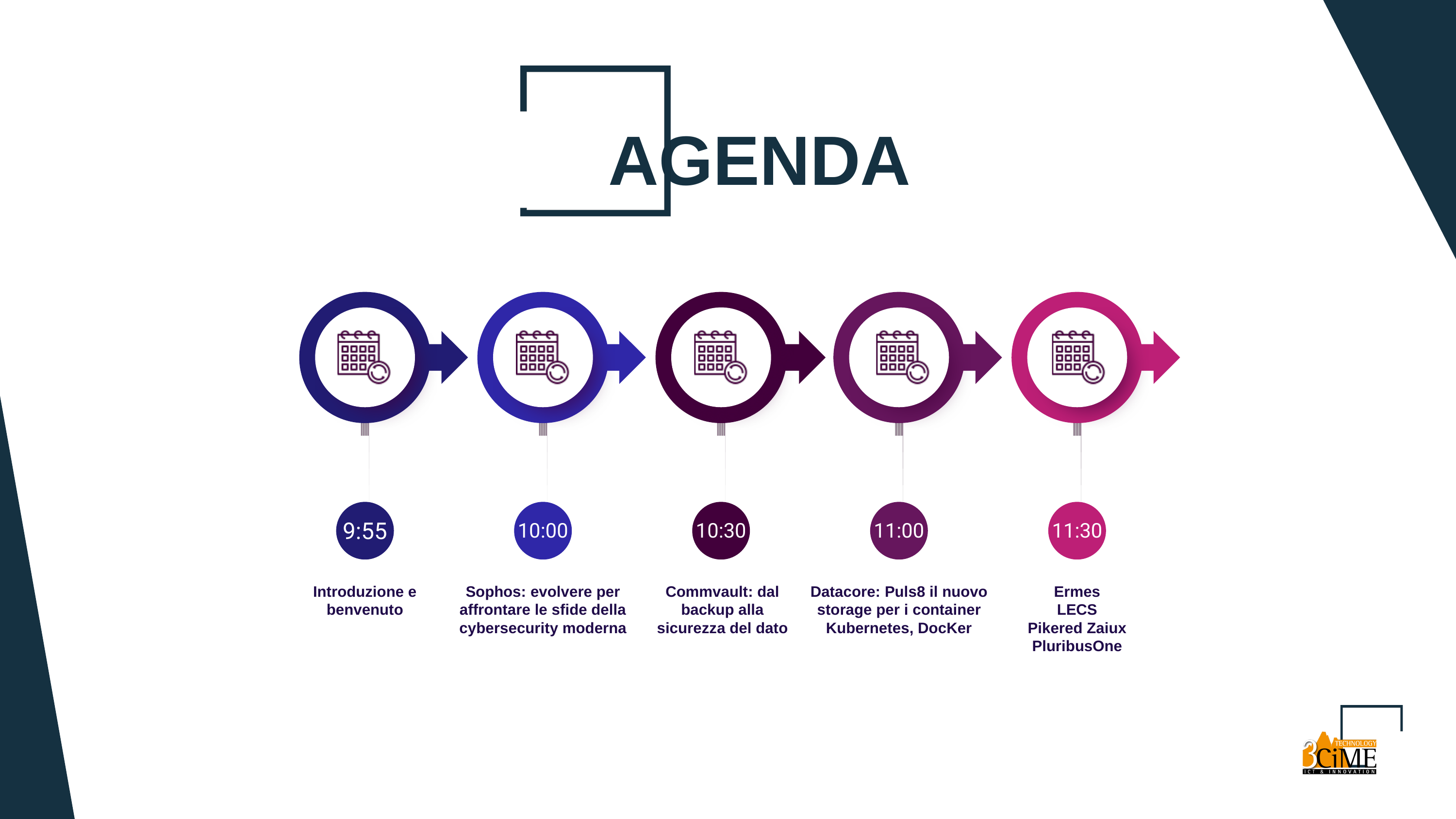

AGENDA

9:55
10:00
10:30
11:00
11:30
Introduzione e benvenuto
Sophos: evolvere per affrontare le sfide della cybersecurity moderna
Commvault: dal backup alla sicurezza del dato
Datacore: Puls8 il nuovo storage per i container Kubernetes, DocKer
Ermes
LECS
Pikered Zaiux
PluribusOne